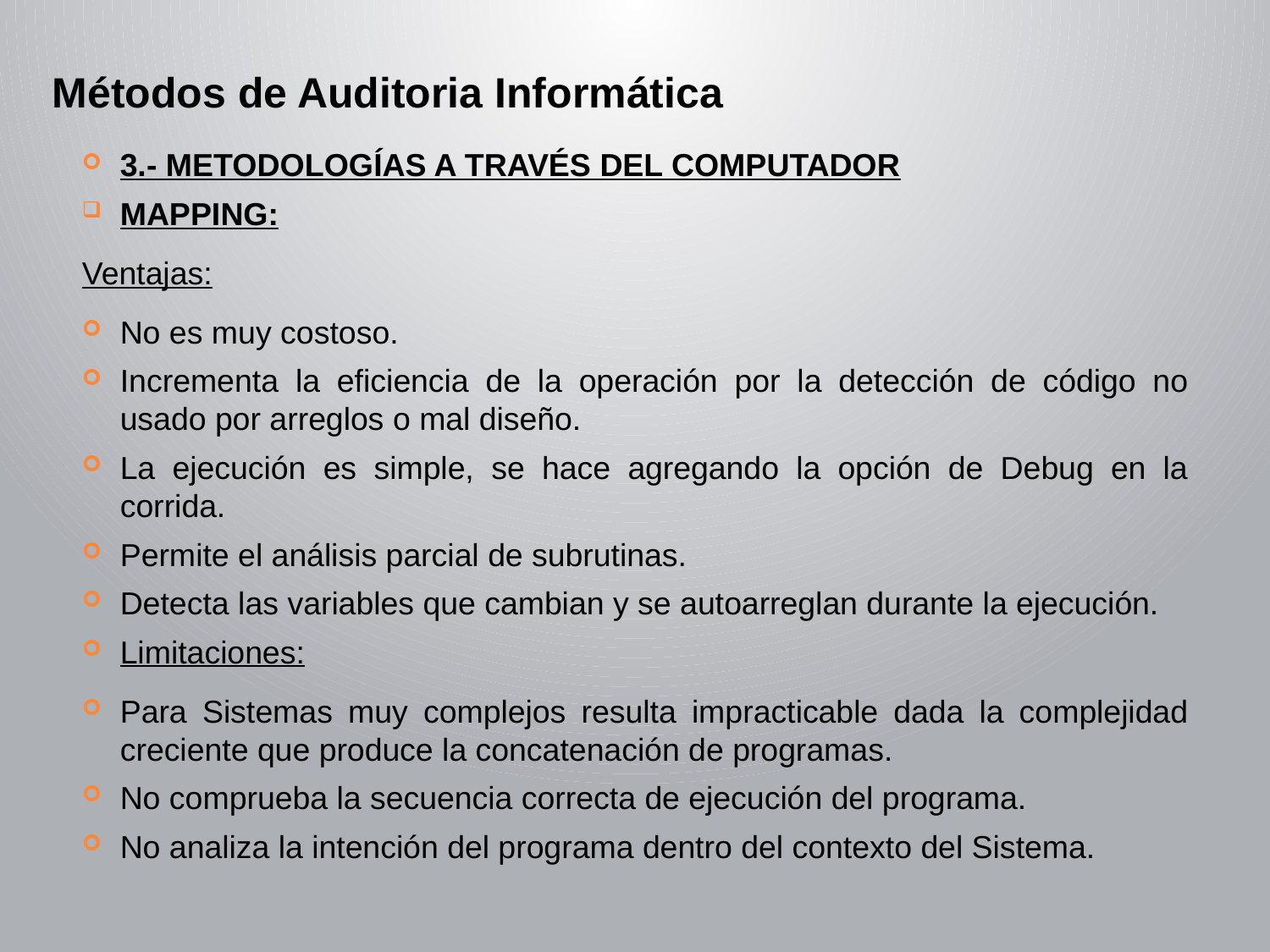

Métodos de Auditoria Informática

3.- METODOLOGÍAS A TRAVÉS DEL COMPUTADOR
MAPPING:
Ventajas:
No es muy costoso.
Incrementa la eficiencia de la operación por la detección de código no usado por arreglos o mal diseño.
La ejecución es simple, se hace agregando la opción de Debug en la corrida.
Permite el análisis parcial de subrutinas.
Detecta las variables que cambian y se autoarreglan durante la ejecución.
Limitaciones:
Para Sistemas muy complejos resulta impracticable dada la complejidad creciente que produce la concatenación de programas.
No comprueba la secuencia correcta de ejecución del programa.
No analiza la intención del programa dentro del contexto del Sistema.